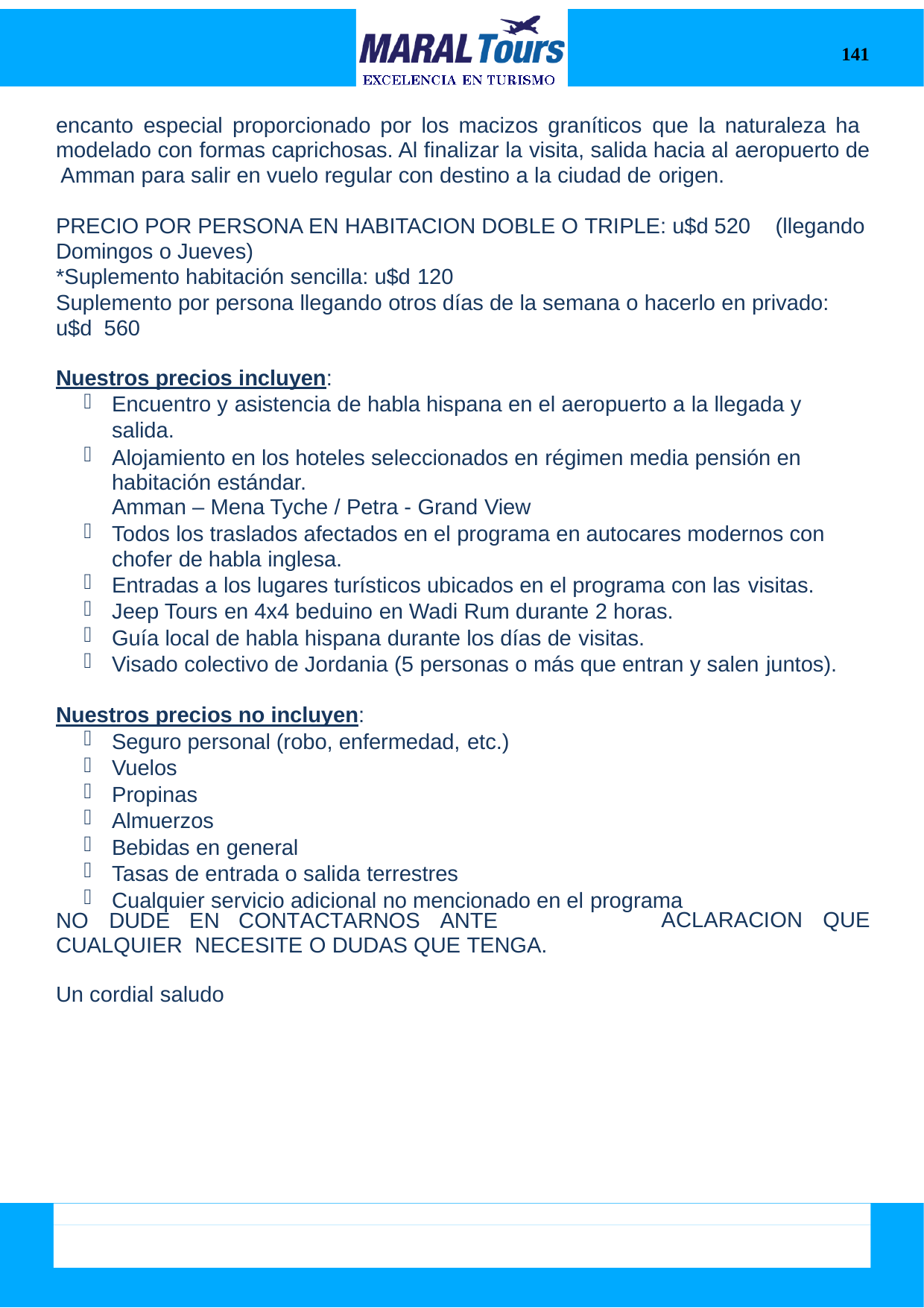

141

encanto especial proporcionado por los macizos graníticos que la naturaleza ha  modelado con formas caprichosas. Al finalizar la visita, salida hacia al aeropuerto de  Amman para salir en vuelo regular con destino a la ciudad de origen.

PRECIO POR PERSONA EN HABITACION DOBLE O TRIPLE: u$d 520    (llegando
Domingos o Jueves)
*Suplemento habitación sencilla: u$d 120
Suplemento por persona llegando otros días de la semana o hacerlo en privado: u$d  560

Nuestros precios incluyen:
Encuentro y asistencia de habla hispana en el aeropuerto a la llegada y salida.
Alojamiento en los hoteles seleccionados en régimen media pensión en  habitación estándar.
Amman – Mena Tyche / Petra - Grand View
Todos los traslados afectados en el programa en autocares modernos con  chofer de habla inglesa.
Entradas a los lugares turísticos ubicados en el programa con las visitas.
Jeep Tours en 4x4 beduino en Wadi Rum durante 2 horas.
Guía local de habla hispana durante los días de visitas.
Visado colectivo de Jordania (5 personas o más que entran y salen juntos).

Nuestros precios no incluyen:
Seguro personal (robo, enfermedad, etc.)
Vuelos
Propinas
Almuerzos
Bebidas en general
Tasas de entrada o salida terrestres
Cualquier servicio adicional no mencionado en el programa
ACLARACION	QUE
NO	DUDE	EN	CONTACTARNOS	ANTE	CUALQUIER  NECESITE O DUDAS QUE TENGA.
Un cordial saludo